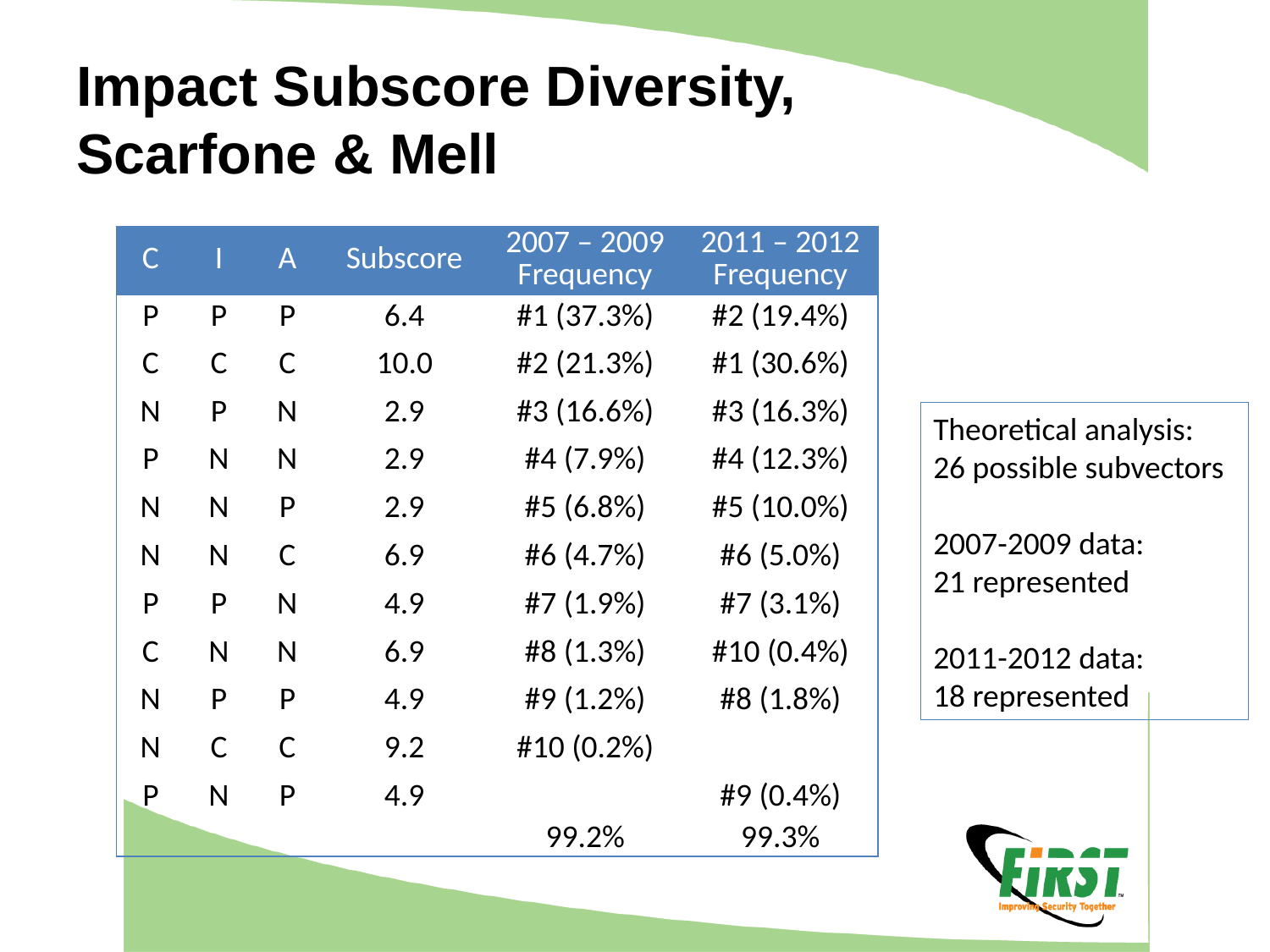

# Impact Subscore Diversity, Scarfone & Mell
| C | I | A | Subscore | 2007 – 2009 Frequency | 2011 – 2012 Frequency |
| --- | --- | --- | --- | --- | --- |
| P | P | P | 6.4 | #1 (37.3%) | #2 (19.4%) |
| C | C | C | 10.0 | #2 (21.3%) | #1 (30.6%) |
| N | P | N | 2.9 | #3 (16.6%) | #3 (16.3%) |
| P | N | N | 2.9 | #4 (7.9%) | #4 (12.3%) |
| N | N | P | 2.9 | #5 (6.8%) | #5 (10.0%) |
| N | N | C | 6.9 | #6 (4.7%) | #6 (5.0%) |
| P | P | N | 4.9 | #7 (1.9%) | #7 (3.1%) |
| C | N | N | 6.9 | #8 (1.3%) | #10 (0.4%) |
| N | P | P | 4.9 | #9 (1.2%) | #8 (1.8%) |
| N | C | C | 9.2 | #10 (0.2%) |  |
| P | N | P | 4.9 |  | #9 (0.4%) |
|  |  |  |  | 99.2% | 99.3% |
Theoretical analysis:
26 possible subvectors

2007-2009 data:
21 represented

2011-2012 data:
18 represented